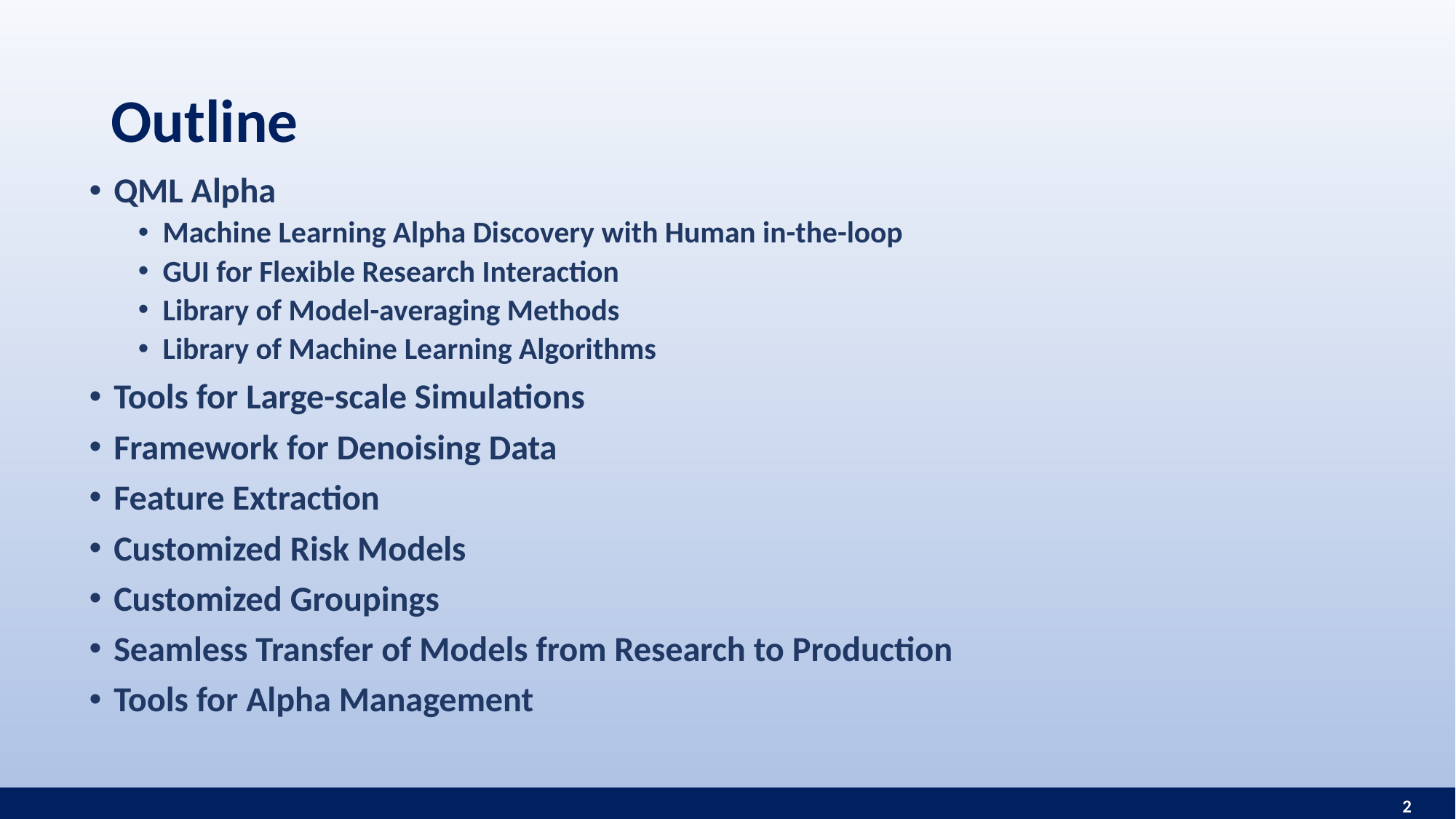

# Outline
QML Alpha
Machine Learning Alpha Discovery with Human in-the-loop
GUI for Flexible Research Interaction
Library of Model-averaging Methods
Library of Machine Learning Algorithms
Tools for Large-scale Simulations
Framework for Denoising Data
Feature Extraction
Customized Risk Models
Customized Groupings
Seamless Transfer of Models from Research to Production
Tools for Alpha Management

2